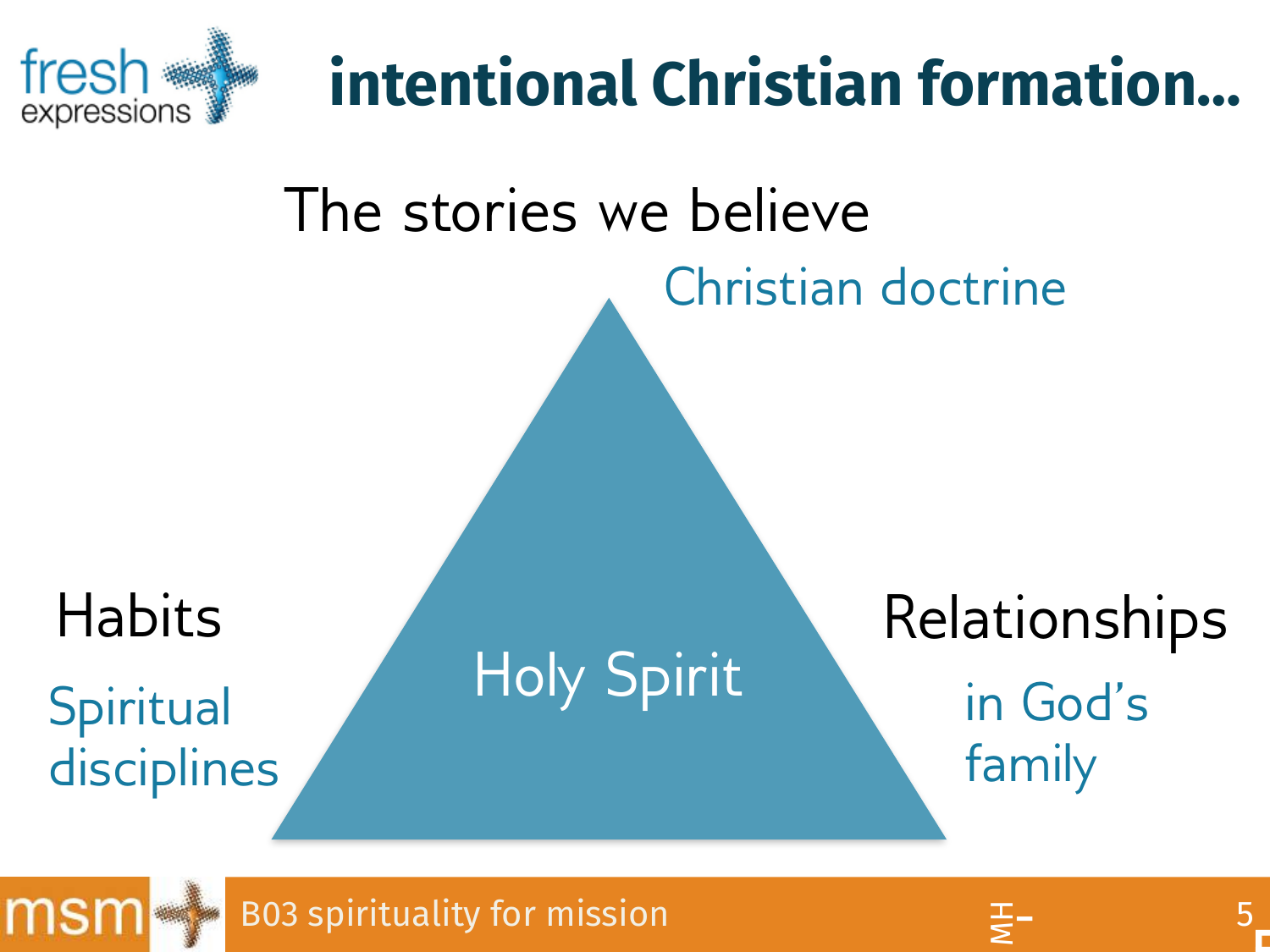

# intentional Christian formation…
The stories we believe
Christian doctrine

Habits
Relationships
Holy Spirit
in God’s family
Spiritual disciplines
-
B03 spirituality for mission
5
Relationships
Relationships
Relationships